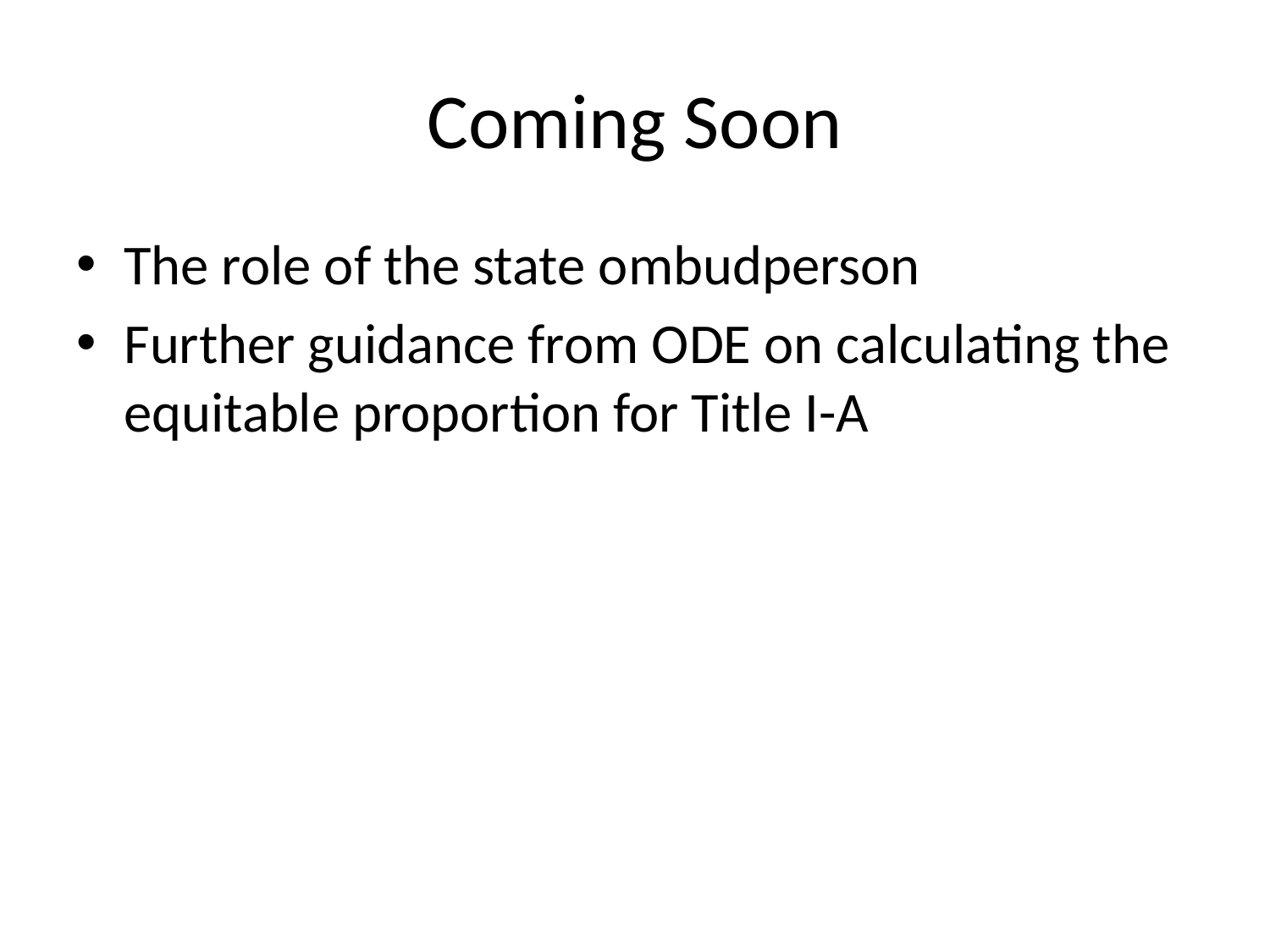

# Coming Soon
The role of the state ombudperson
Further guidance from ODE on calculating the equitable proportion for Title I-A